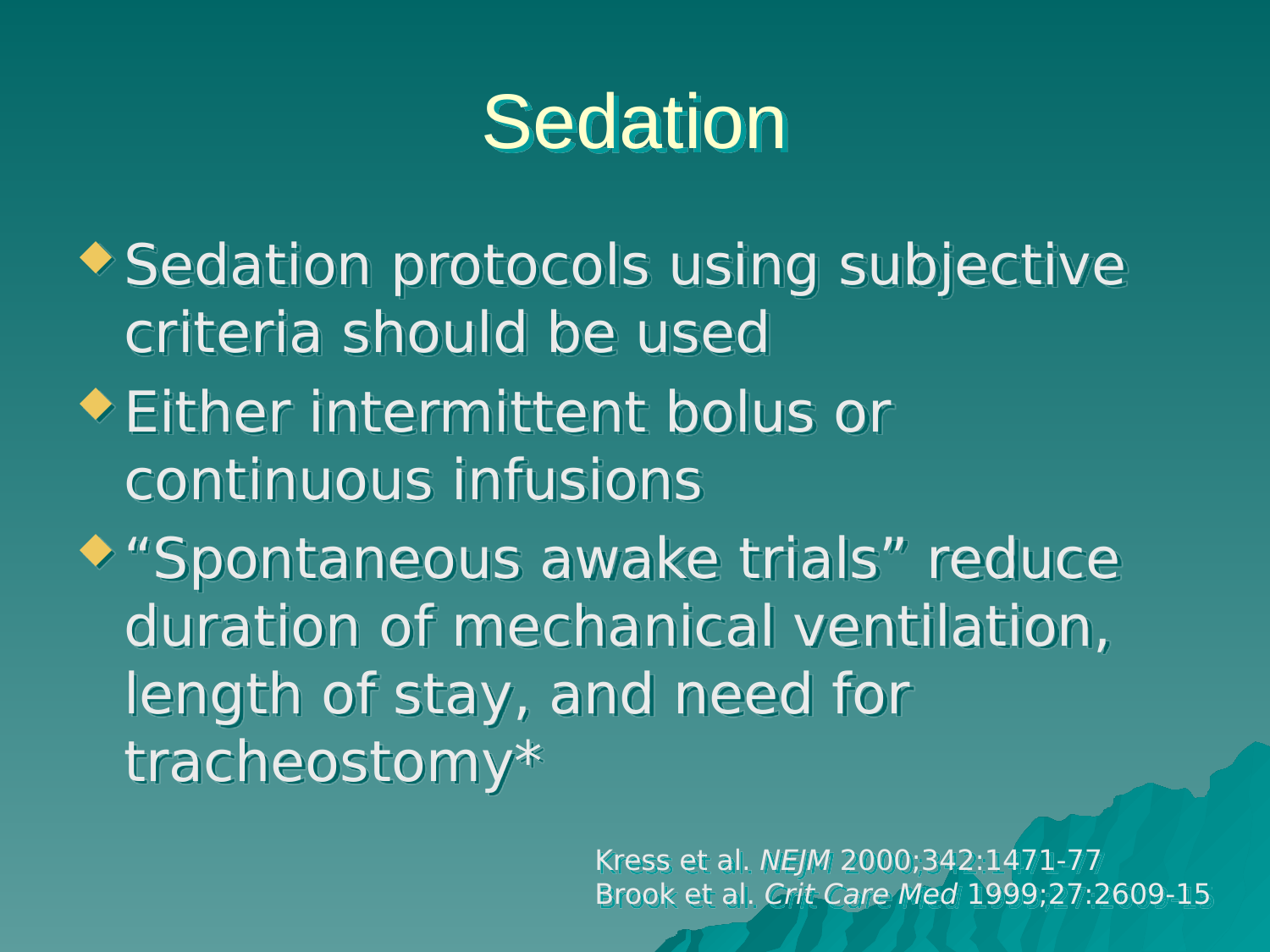

# Sedation
Sedation protocols using subjective criteria should be used
Either intermittent bolus or continuous infusions
“Spontaneous awake trials” reduce duration of mechanical ventilation, length of stay, and need for tracheostomy*
Kress et al. NEJM 2000;342:1471-77
Brook et al. Crit Care Med 1999;27:2609-15